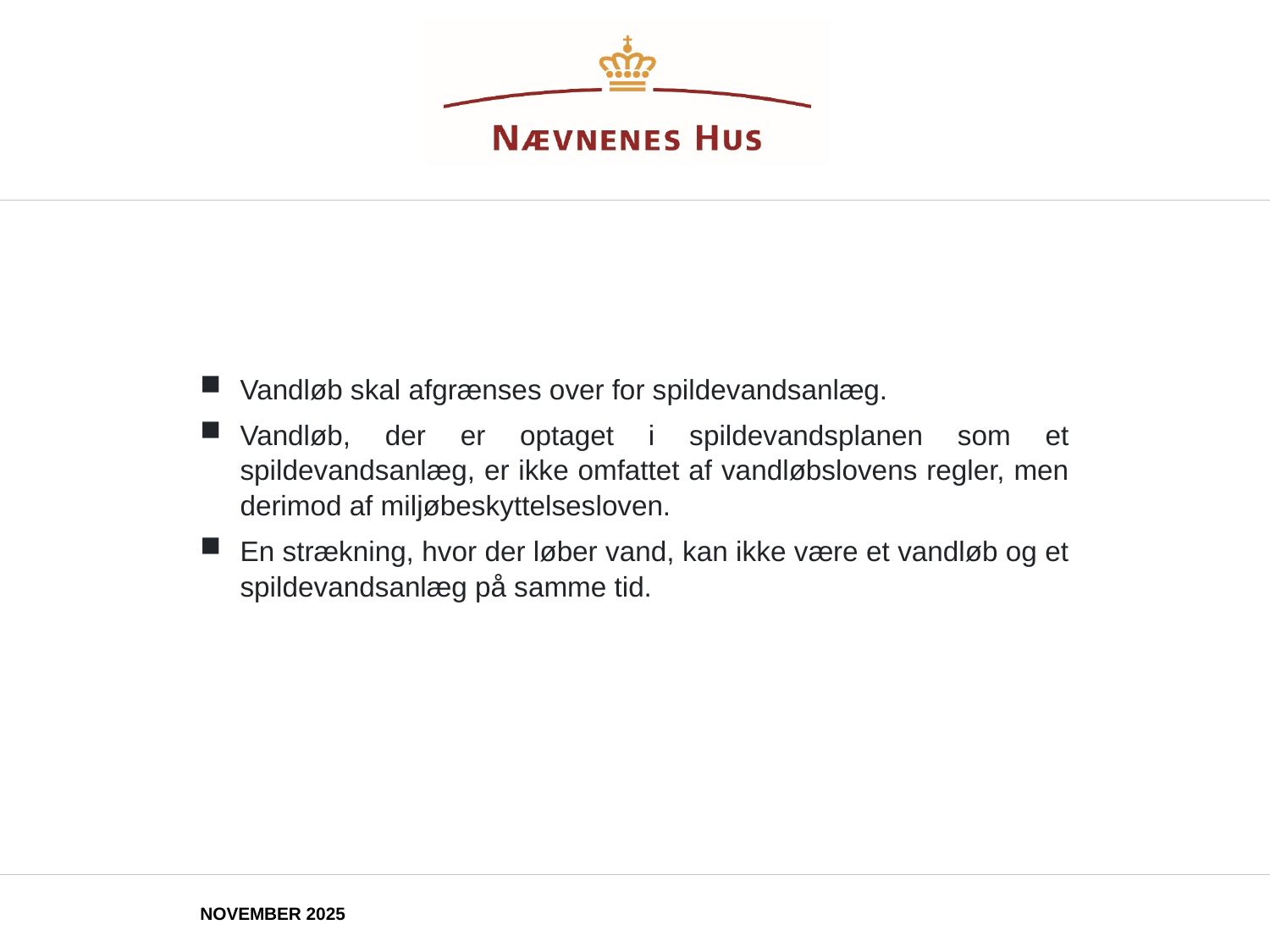

#
Vandløb skal afgrænses over for spildevandsanlæg.
Vandløb, der er optaget i spildevandsplanen som et spildevandsanlæg, er ikke omfattet af vandløbslovens regler, men derimod af miljøbeskyttelsesloven.
En strækning, hvor der løber vand, kan ikke være et vandløb og et spildevandsanlæg på samme tid.

november 2025